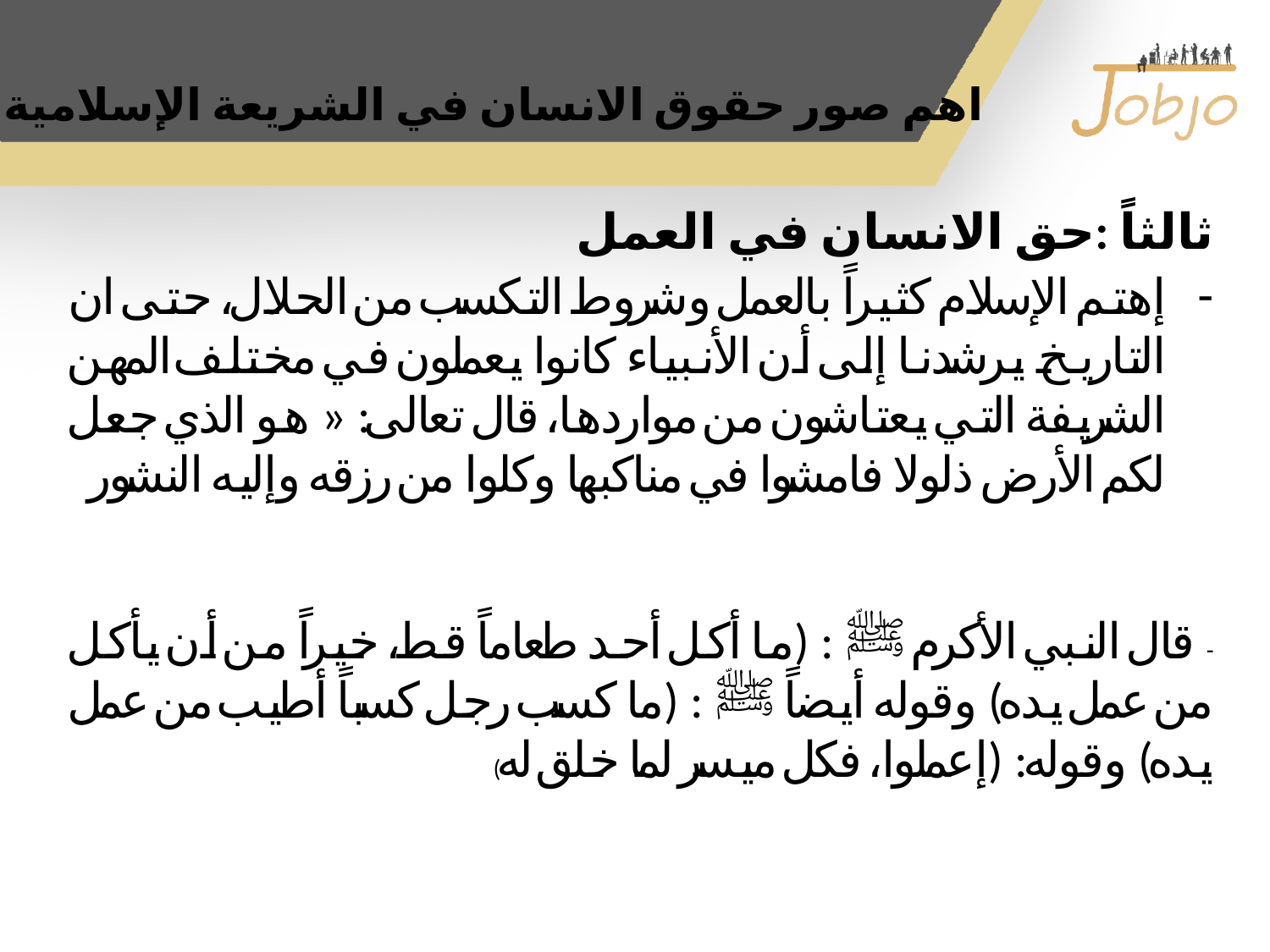

# اهم صور حقوق الانسان في الشريعة الإسلامية
ثالثاً :حق الانسان في العمل
إهتم الإسلام كثيراً بالعمل وشروط التكسب من الحلال، حتى ان التاريخ يرشدنا إلى أن الأنبياء كانوا يعملون في مختلف المهن الشريفة التي يعتاشون من مواردها، قال تعالى: « هو الذي جعل لكم الأرض ذلولا فامشوا في مناكبها وكلوا من رزقه وإليه النشور

-  قال النبي الأكرم ﷺ : (ما أكل أحد طعاماً قط، خيراً من أن يأكل من عمل يده) وقوله أيضاً ﷺ : (ما كسب رجل كسباً أطيب من عمل يده) وقوله: (إعملوا، فكل ميسر لما خلق له)